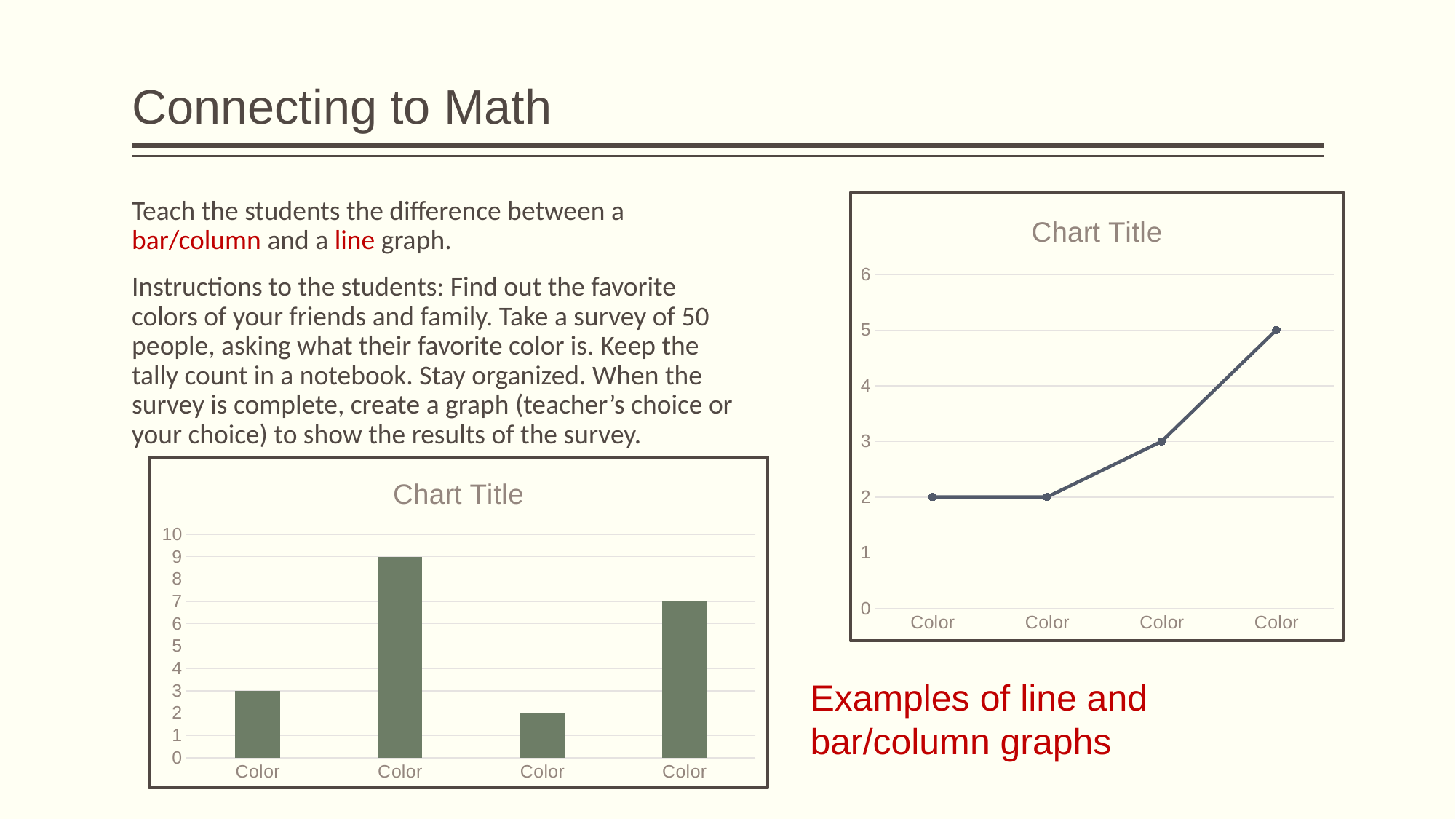

# Connecting to Math
Teach the students the difference between a bar/column and a line graph.
Instructions to the students: Find out the favorite colors of your friends and family. Take a survey of 50 people, asking what their favorite color is. Keep the tally count in a notebook. Stay organized. When the survey is complete, create a graph (teacher’s choice or your choice) to show the results of the survey.

### Chart: Chart Title

| Category | Series 3 |
|---|---|
| Color | 2.0 |
| Color | 2.0 |
| Color | 3.0 |
| Color | 5.0 |

### Chart: Chart Title

| Category | Series 2 |
|---|---|
| Color | 3.0 |
| Color | 9.0 |
| Color | 2.0 |
| Color | 7.0 |
Examples of line and bar/column graphs